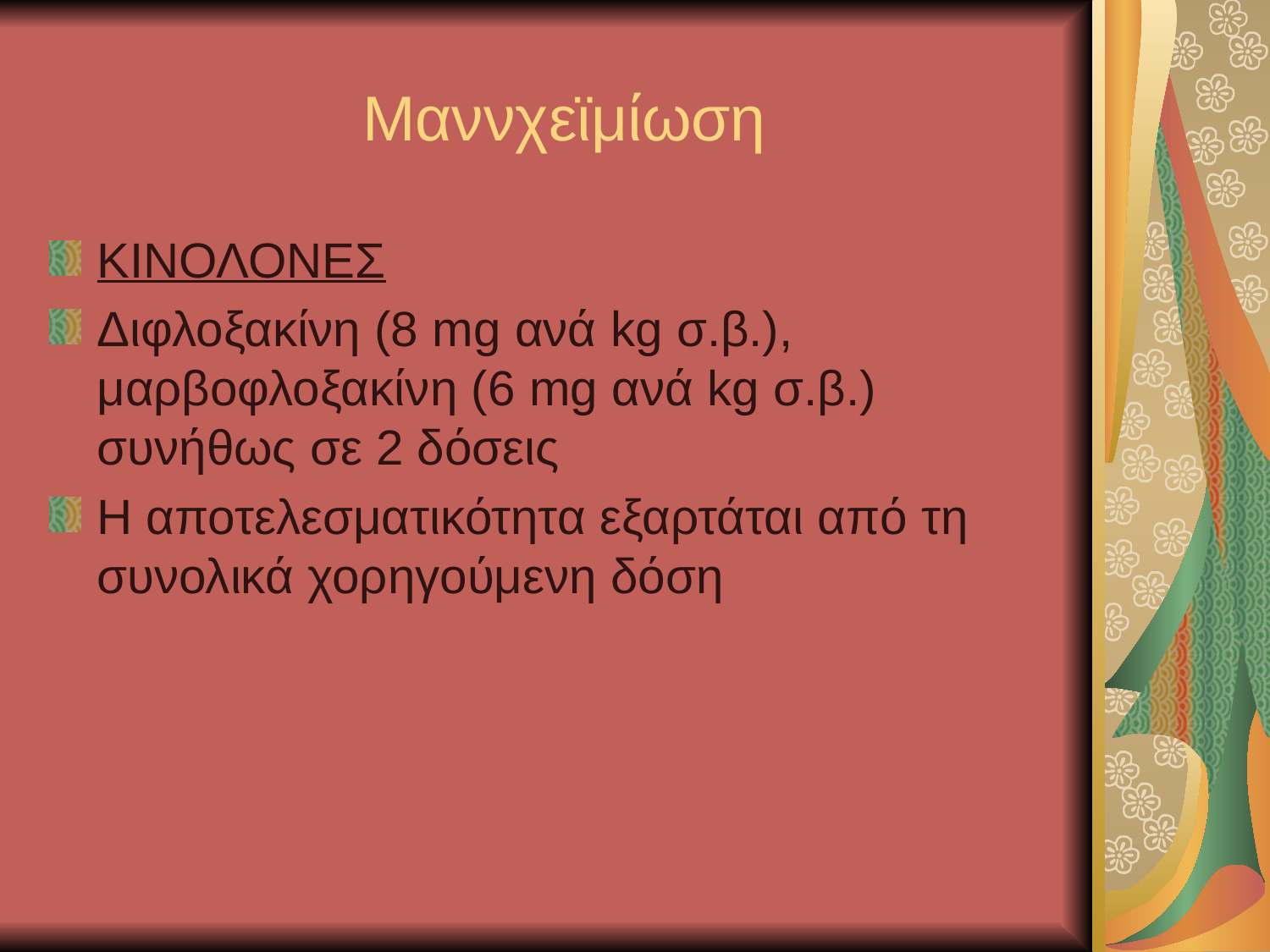

# Μαννχεϊμίωση
ΚΙΝΟΛΟΝΕΣ
Διφλοξακίνη (8 mg ανά kg σ.β.), μαρβοφλοξακίνη (6 mg ανά kg σ.β.) συνήθως σε 2 δόσεις
Η αποτελεσματικότητα εξαρτάται από τη συνολικά χορηγούμενη δόση